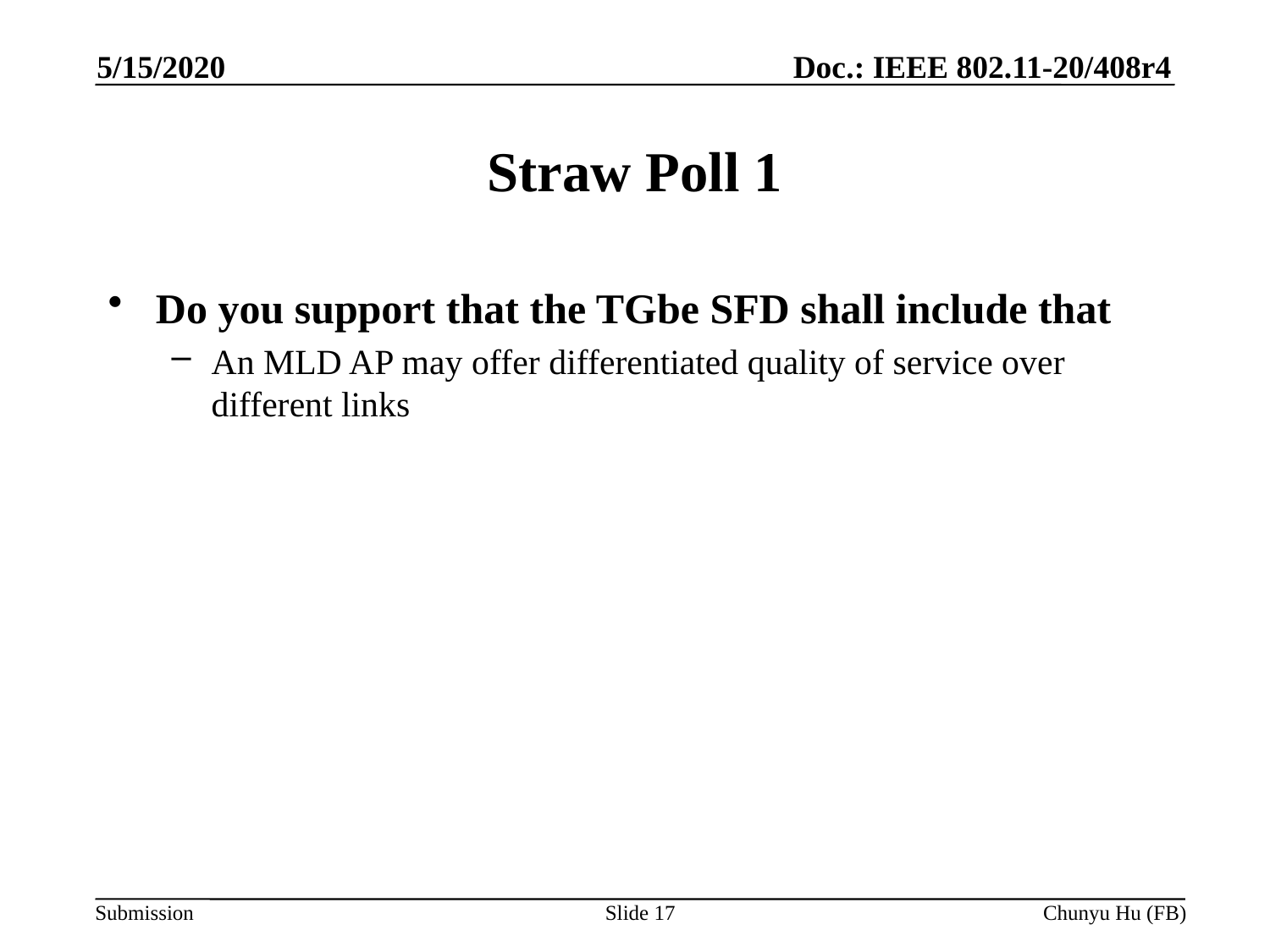

5/15/2020
# Straw Poll 1
Do you support that the TGbe SFD shall include that
An MLD AP may offer differentiated quality of service over different links

Slide 17
Chunyu Hu (FB)